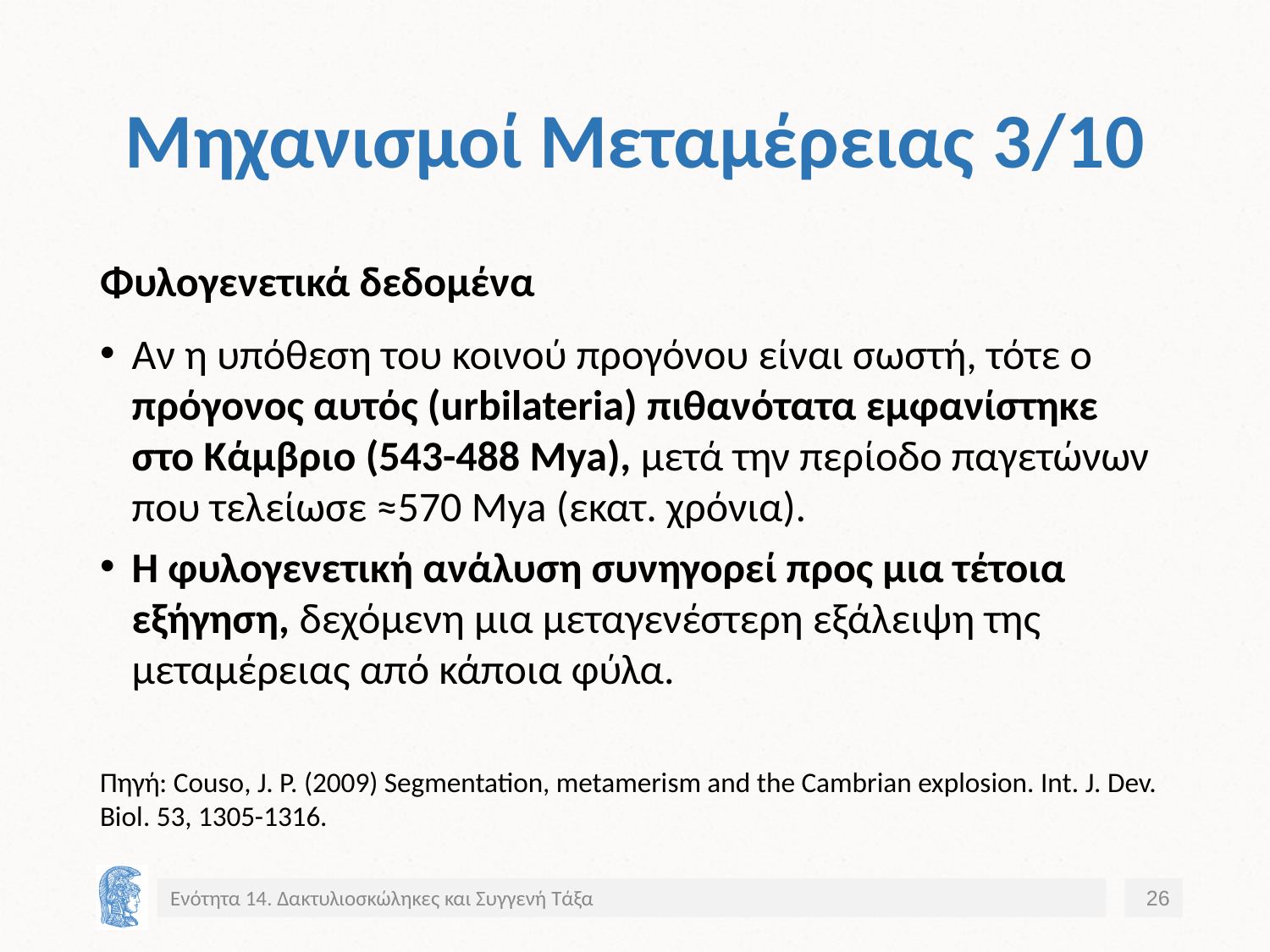

# Μηχανισμοί Μεταμέρειας 3/10
Φυλογενετικά δεδομένα
Αν η υπόθεση του κοινού προγόνου είναι σωστή, τότε ο πρόγονος αυτός (urbilateria) πιθανότατα εμφανίστηκε στο Κάμβριο (543-488 Mya), μετά την περίοδο παγετώνων που τελείωσε ≈570 Mya (εκατ. χρόνια).
Η φυλογενετική ανάλυση συνηγορεί προς μια τέτοια εξήγηση, δεχόμενη μια μεταγενέστερη εξάλειψη της μεταμέρειας από κάποια φύλα.

Πηγή: Couso, J. P. (2009) Segmentation, metamerism and the Cambrian explosion. Int. J. Dev. Biol. 53, 1305-1316.

Ενότητα 14. Δακτυλιοσκώληκες και Συγγενή Τάξα
26